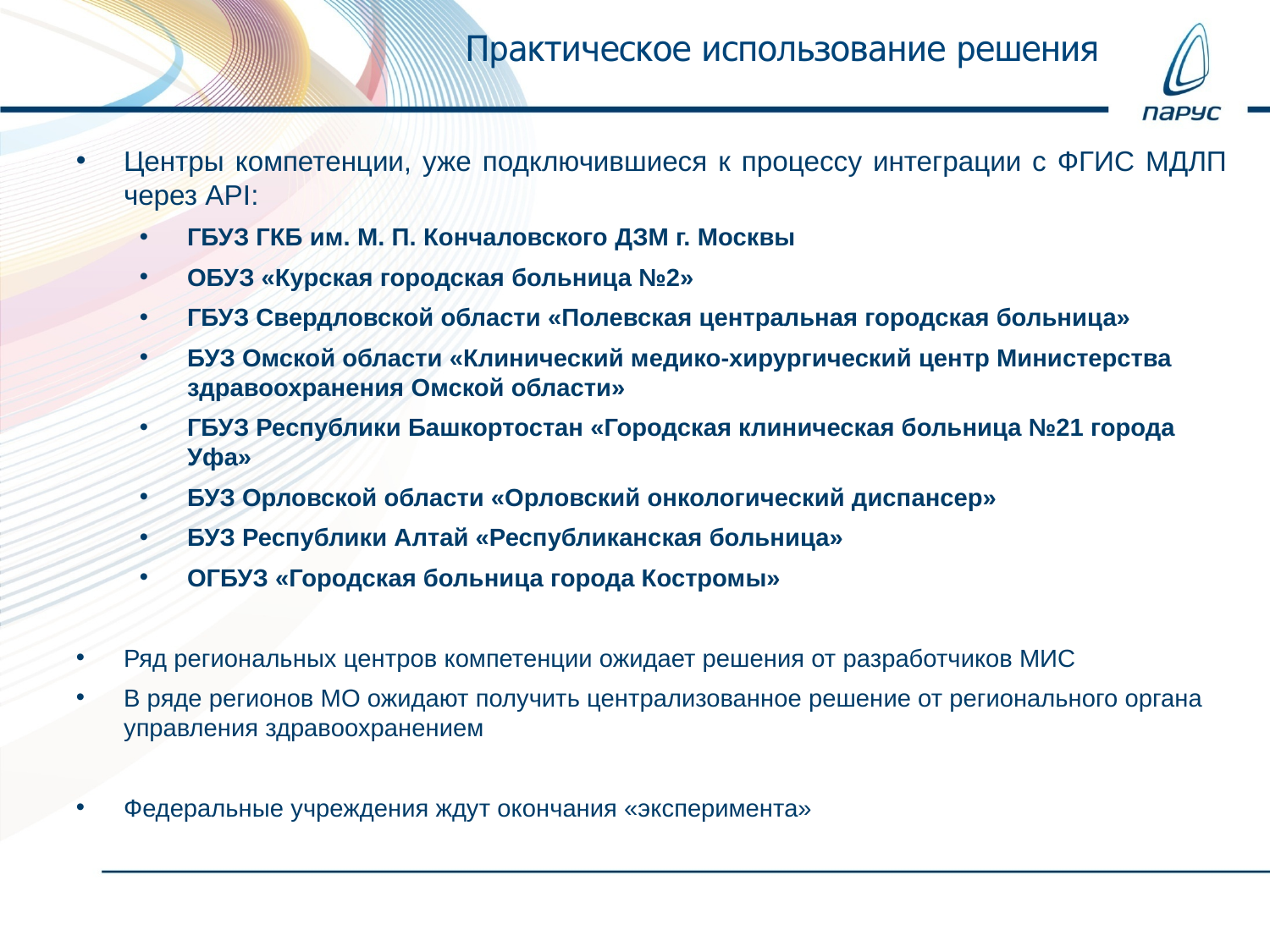

Практическое использование решения
Центры компетенции, уже подключившиеся к процессу интеграции с ФГИС МДЛП через API:
ГБУЗ ГКБ им. М. П. Кончаловского ДЗМ г. Москвы
ОБУЗ «Курская городская больница №2»
ГБУЗ Свердловской области «Полевская центральная городская больница»
БУЗ Омской области «Клинический медико-хирургический центр Министерства здравоохранения Омской области»
ГБУЗ Республики Башкортостан «Городская клиническая больница №21 города Уфа»
БУЗ Орловской области «Орловский онкологический диспансер»
БУЗ Республики Алтай «Республиканская больница»
ОГБУЗ «Городская больница города Костромы»

Ряд региональных центров компетенции ожидает решения от разработчиков МИС
В ряде регионов МО ожидают получить централизованное решение от регионального органа управления здравоохранением

Федеральные учреждения ждут окончания «эксперимента»